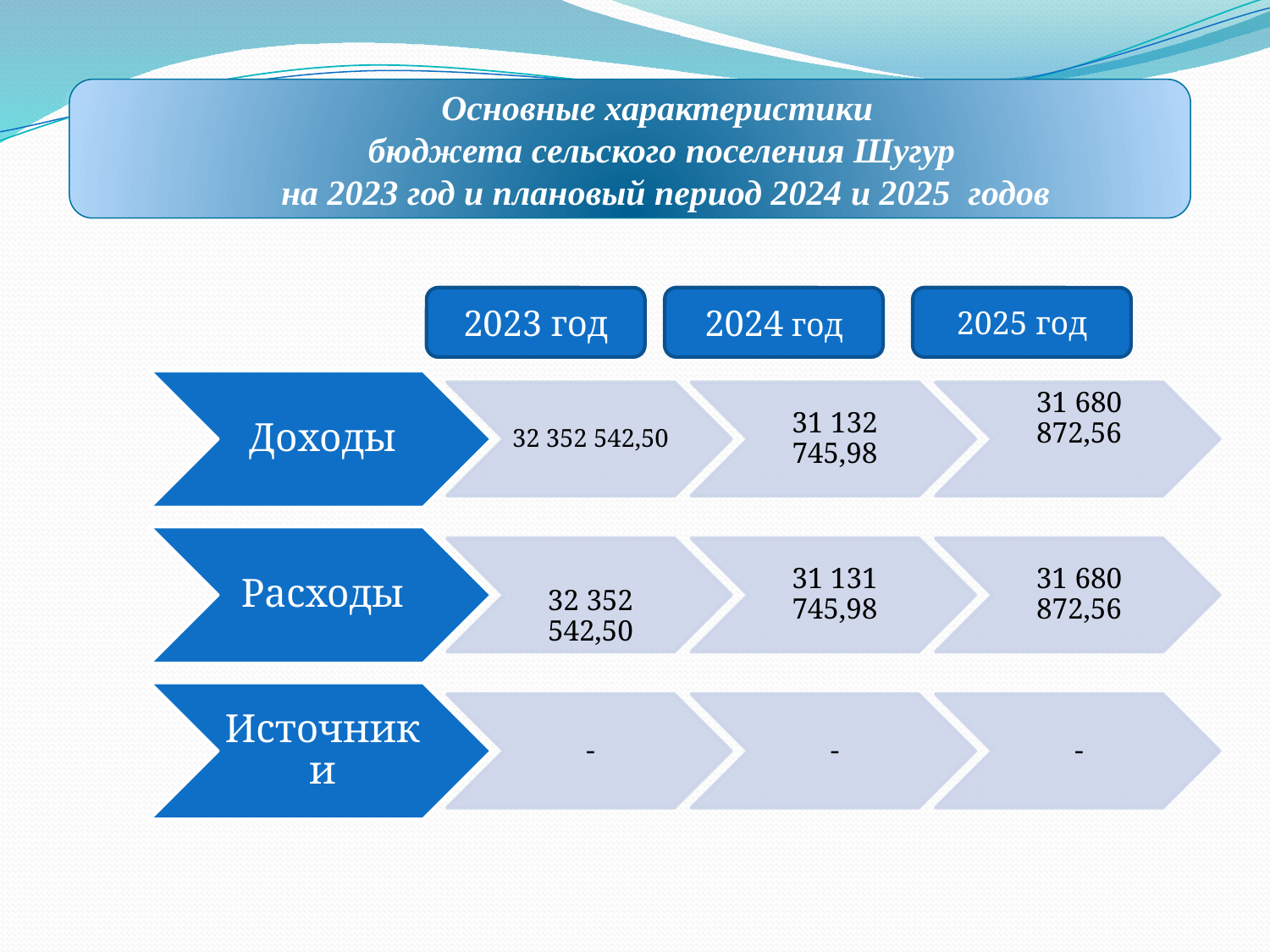

Основные характеристики
бюджета сельского поселения Шугур
  на 2023 год и плановый период 2024 и 2025  годов
Доходы
32 352 542,50
31 132 745,98
31 680 872,56

Расходы

32 352 542,50
31 131 745,98
31 680 872,56
Источники
-
-
-
2023 год
2024 год
2025 год